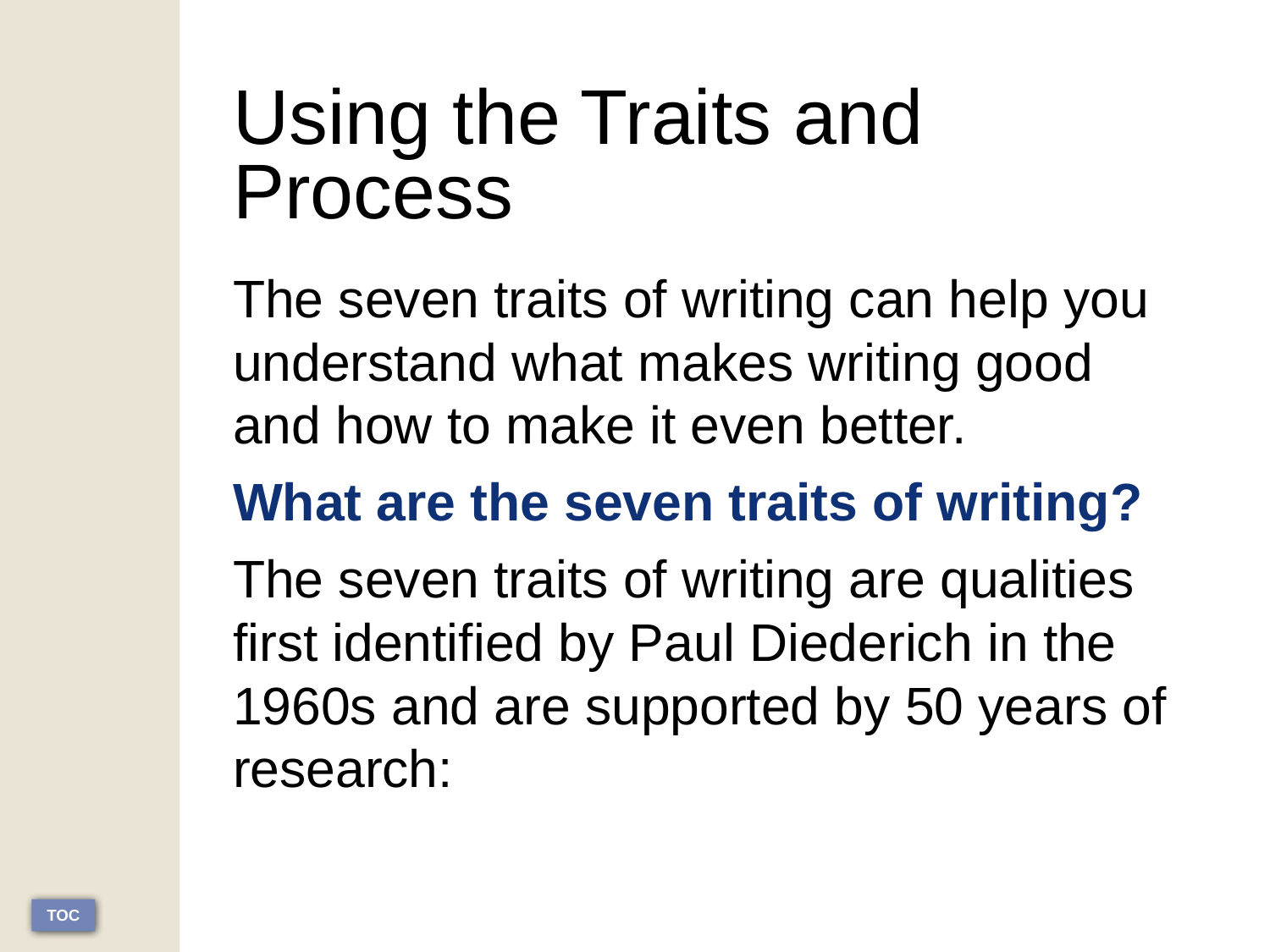

# Using the Traits and Process
The seven traits of writing can help you understand what makes writing good and how to make it even better.
What are the seven traits of writing?
The seven traits of writing are qualities first identified by Paul Diederich in the 1960s and are supported by 50 years of research: